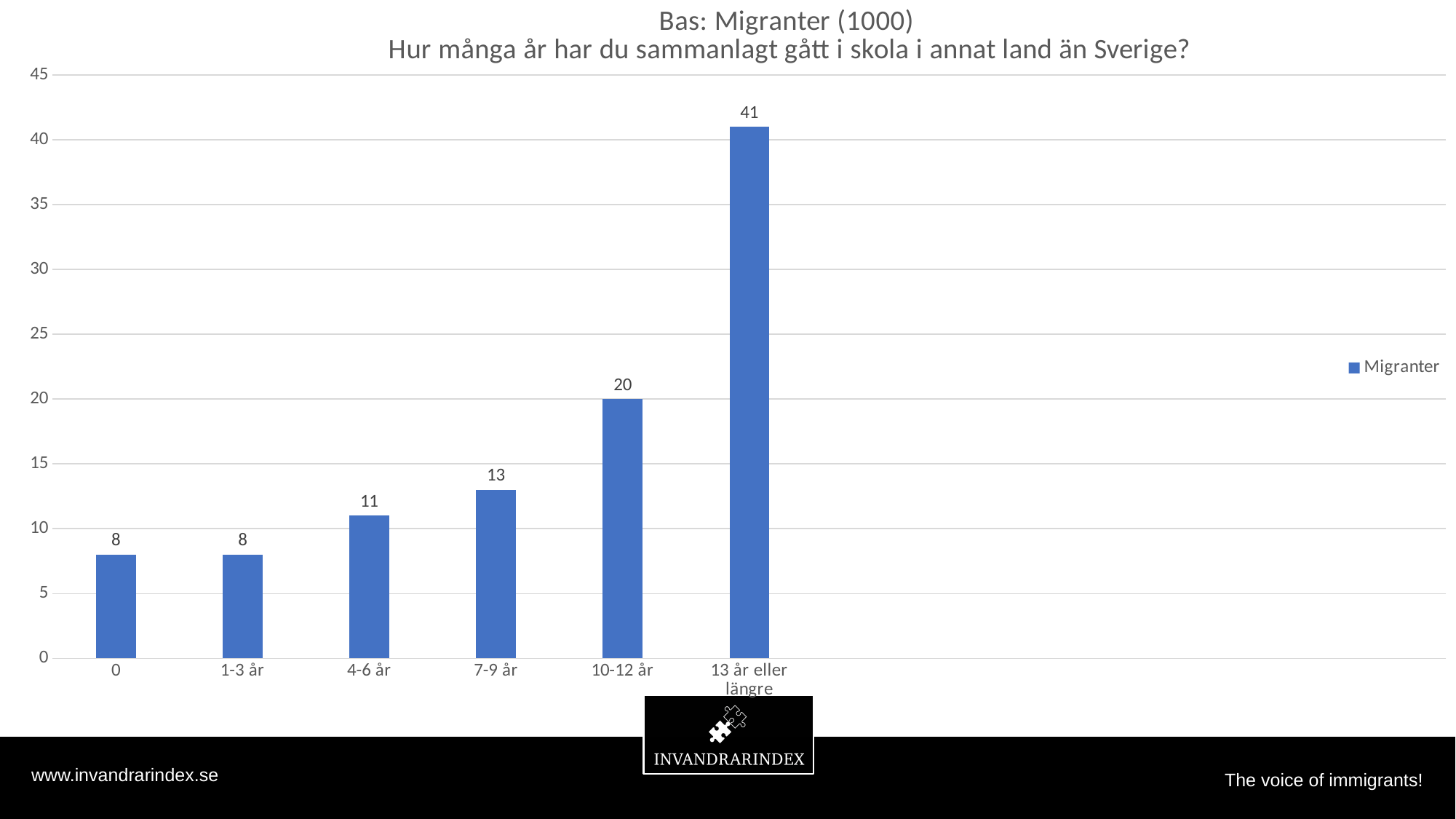

### Chart: Bas: Migranter (1000)
Hur många år har du sammanlagt gått i skola i annat land än Sverige?

| Category | Migranter |
|---|---|
| 0 | 8.0 |
| 1-3 år | 8.0 |
| 4-6 år | 11.0 |
| 7-9 år | 13.0 |
| 10-12 år | 20.0 |
| 13 år eller längre | 41.0 |